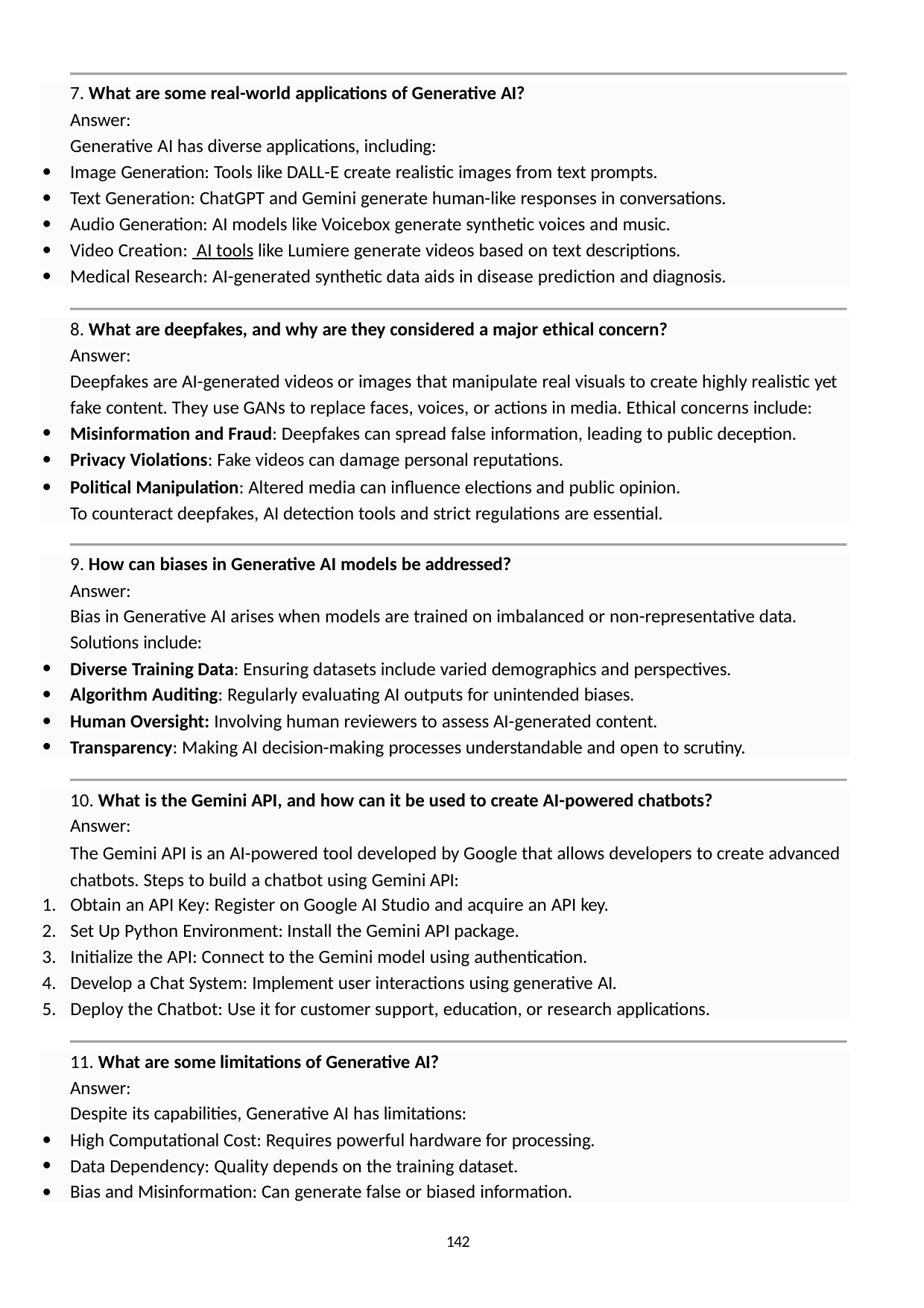

7. What are some real-world applications of Generative AI?
Answer:
Generative AI has diverse applications, including:
Image Generation: Tools like DALL-E create realistic images from text prompts.
Text Generation: ChatGPT and Gemini generate human-like responses in conversations.
Audio Generation: AI models like Voicebox generate synthetic voices and music.
Video Creation:  AI tools like Lumiere generate videos based on text descriptions.
Medical Research: AI-generated synthetic data aids in disease prediction and diagnosis.

8. What are deepfakes, and why are they considered a major ethical concern?
Answer:
Deepfakes are AI-generated videos or images that manipulate real visuals to create highly realistic yet fake content. They use GANs to replace faces, voices, or actions in media. Ethical concerns include:
Misinformation and Fraud: Deepfakes can spread false information, leading to public deception.
Privacy Violations: Fake videos can damage personal reputations.
Political Manipulation: Altered media can influence elections and public opinion. To counteract deepfakes, AI detection tools and strict regulations are essential.

9. How can biases in Generative AI models be addressed?
Answer:
Bias in Generative AI arises when models are trained on imbalanced or non-representative data. Solutions include:
Diverse Training Data: Ensuring datasets include varied demographics and perspectives.
Algorithm Auditing: Regularly evaluating AI outputs for unintended biases.
Human Oversight: Involving human reviewers to assess AI-generated content.
Transparency: Making AI decision-making processes understandable and open to scrutiny.

10. What is the Gemini API, and how can it be used to create AI-powered chatbots?
Answer:
The Gemini API is an AI-powered tool developed by Google that allows developers to create advanced chatbots. Steps to build a chatbot using Gemini API:
Obtain an API Key: Register on Google AI Studio and acquire an API key.
Set Up Python Environment: Install the Gemini API package.
Initialize the API: Connect to the Gemini model using authentication.
Develop a Chat System: Implement user interactions using generative AI.
Deploy the Chatbot: Use it for customer support, education, or research applications.

11. What are some limitations of Generative AI?
Answer:
Despite its capabilities, Generative AI has limitations:
High Computational Cost: Requires powerful hardware for processing.
Data Dependency: Quality depends on the training dataset.
Bias and Misinformation: Can generate false or biased information.
142